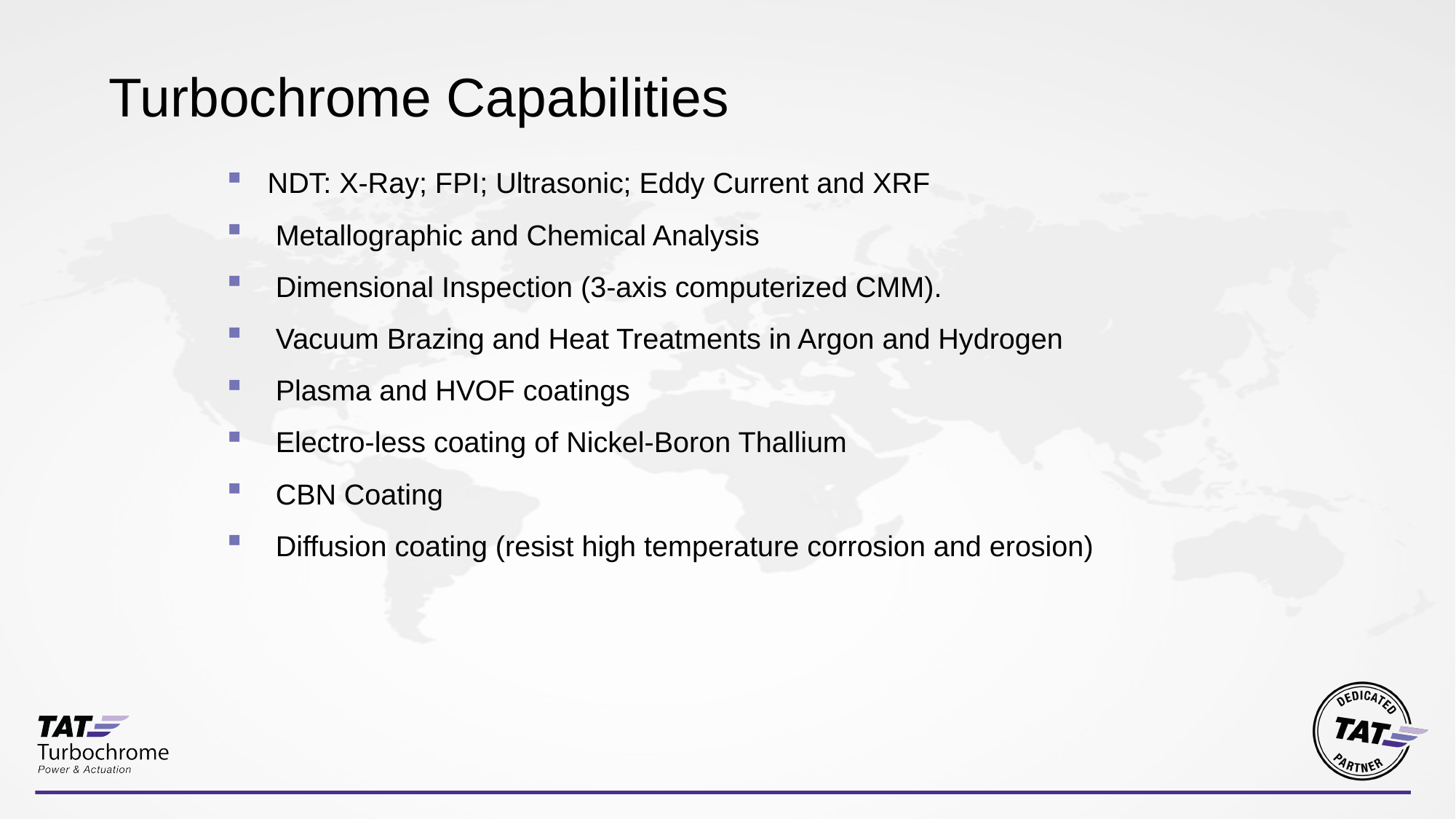

# Turbochrome Capabilities
NDT: X-Ray; FPI; Ultrasonic; Eddy Current and XRF
 Metallographic and Chemical Analysis
 Dimensional Inspection (3-axis computerized CMM).
 Vacuum Brazing and Heat Treatments in Argon and Hydrogen
 Plasma and HVOF coatings
 Electro-less coating of Nickel-Boron Thallium
 CBN Coating
 Diffusion coating (resist high temperature corrosion and erosion)